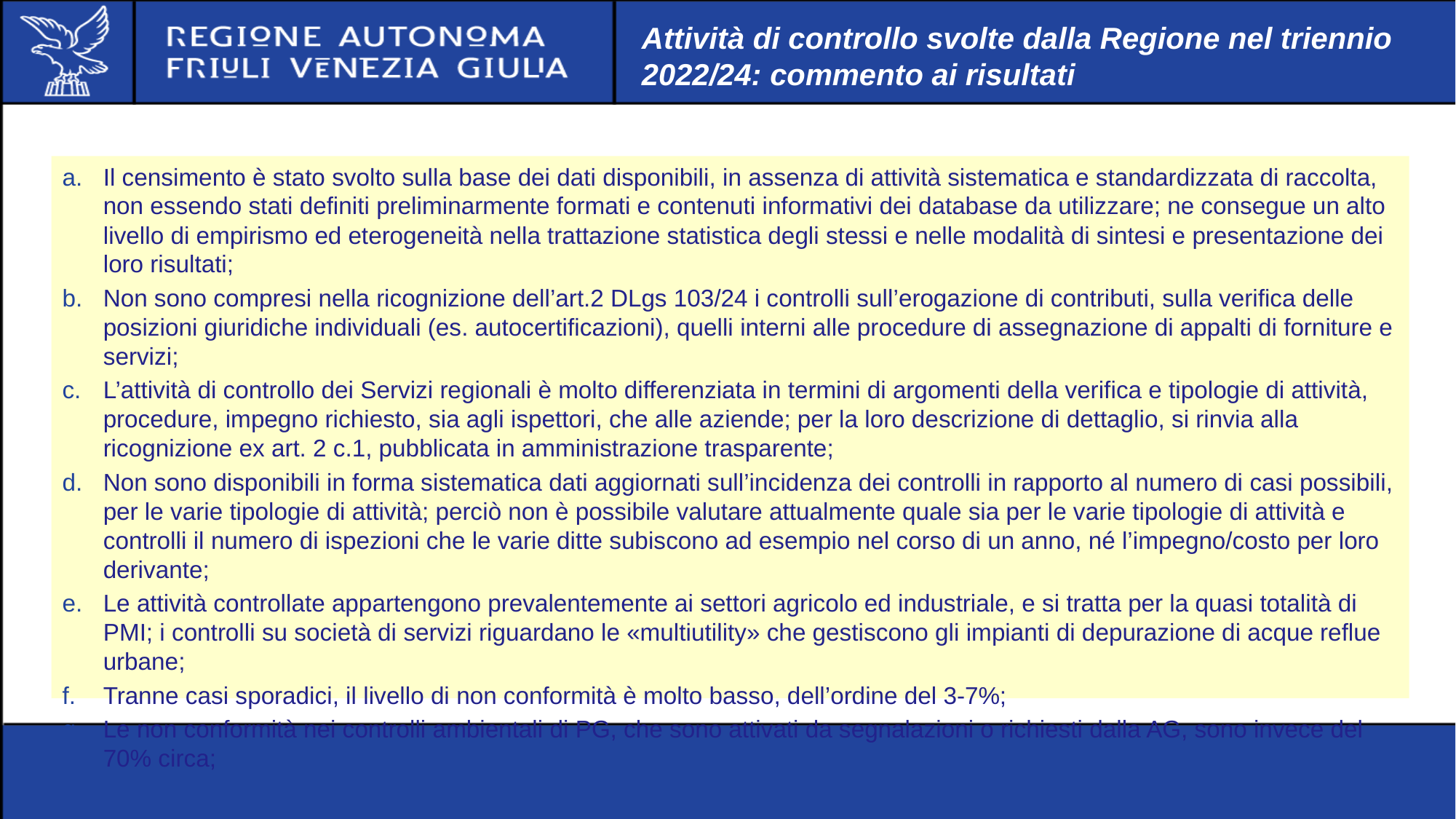

# Attività di controllo svolte dalla Regione nel triennio 2022/24: commento ai risultati
Il censimento è stato svolto sulla base dei dati disponibili, in assenza di attività sistematica e standardizzata di raccolta, non essendo stati definiti preliminarmente formati e contenuti informativi dei database da utilizzare; ne consegue un alto livello di empirismo ed eterogeneità nella trattazione statistica degli stessi e nelle modalità di sintesi e presentazione dei loro risultati;
Non sono compresi nella ricognizione dell’art.2 DLgs 103/24 i controlli sull’erogazione di contributi, sulla verifica delle posizioni giuridiche individuali (es. autocertificazioni), quelli interni alle procedure di assegnazione di appalti di forniture e servizi;
L’attività di controllo dei Servizi regionali è molto differenziata in termini di argomenti della verifica e tipologie di attività, procedure, impegno richiesto, sia agli ispettori, che alle aziende; per la loro descrizione di dettaglio, si rinvia alla ricognizione ex art. 2 c.1, pubblicata in amministrazione trasparente;
Non sono disponibili in forma sistematica dati aggiornati sull’incidenza dei controlli in rapporto al numero di casi possibili, per le varie tipologie di attività; perciò non è possibile valutare attualmente quale sia per le varie tipologie di attività e controlli il numero di ispezioni che le varie ditte subiscono ad esempio nel corso di un anno, né l’impegno/costo per loro derivante;
Le attività controllate appartengono prevalentemente ai settori agricolo ed industriale, e si tratta per la quasi totalità di PMI; i controlli su società di servizi riguardano le «multiutility» che gestiscono gli impianti di depurazione di acque reflue urbane;
Tranne casi sporadici, il livello di non conformità è molto basso, dell’ordine del 3-7%;
Le non conformità nei controlli ambientali di PG, che sono attivati da segnalazioni o richiesti dalla AG, sono invece del 70% circa;